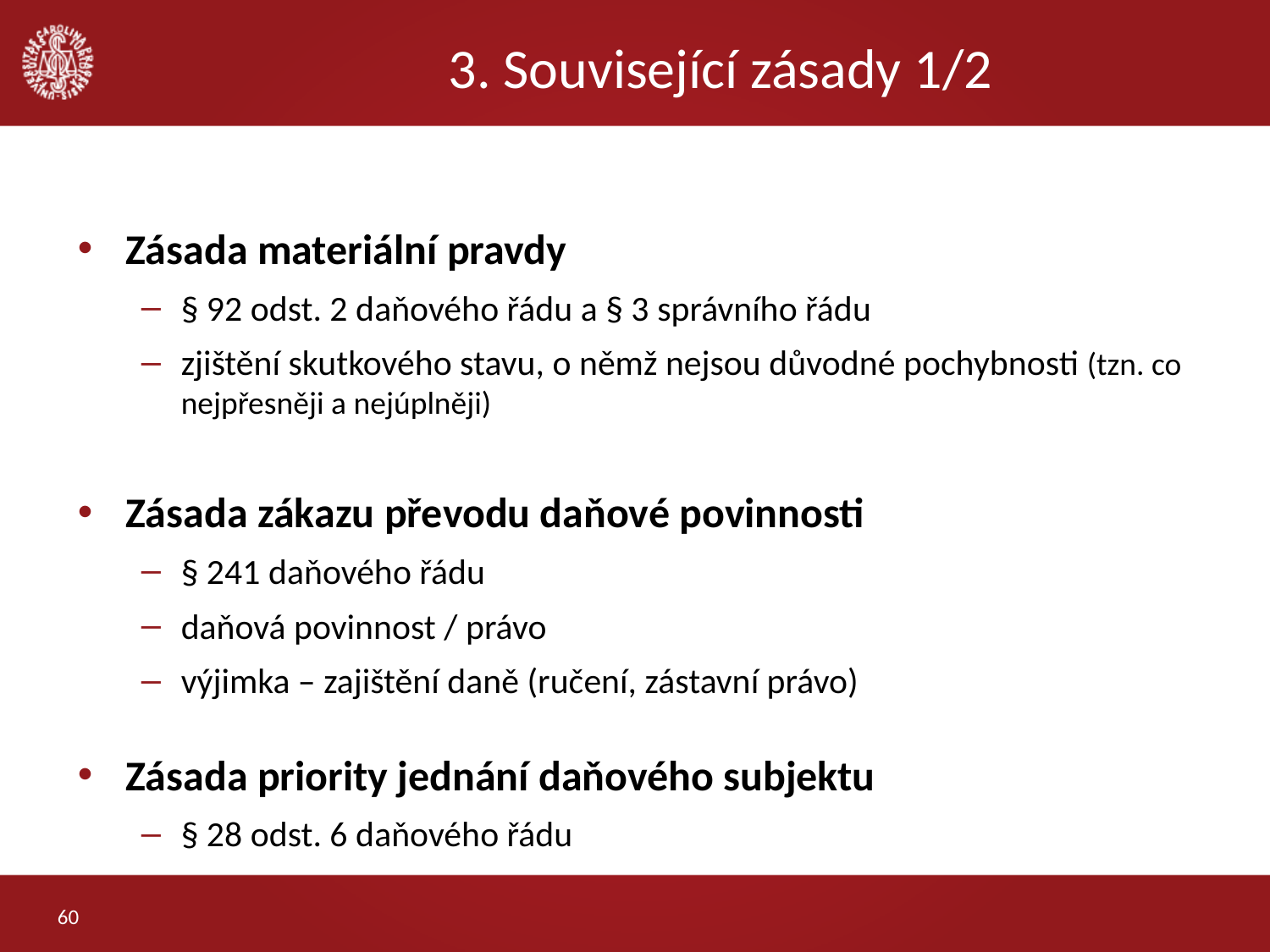

# 3. Související zásady 1/2
Zásada materiální pravdy
§ 92 odst. 2 daňového řádu a § 3 správního řádu
zjištění skutkového stavu, o němž nejsou důvodné pochybnosti (tzn. co nejpřesněji a nejúplněji)

Zásada zákazu převodu daňové povinnosti
§ 241 daňového řádu
daňová povinnost / právo
výjimka – zajištění daně (ručení, zástavní právo)

Zásada priority jednání daňového subjektu
§ 28 odst. 6 daňového řádu
60